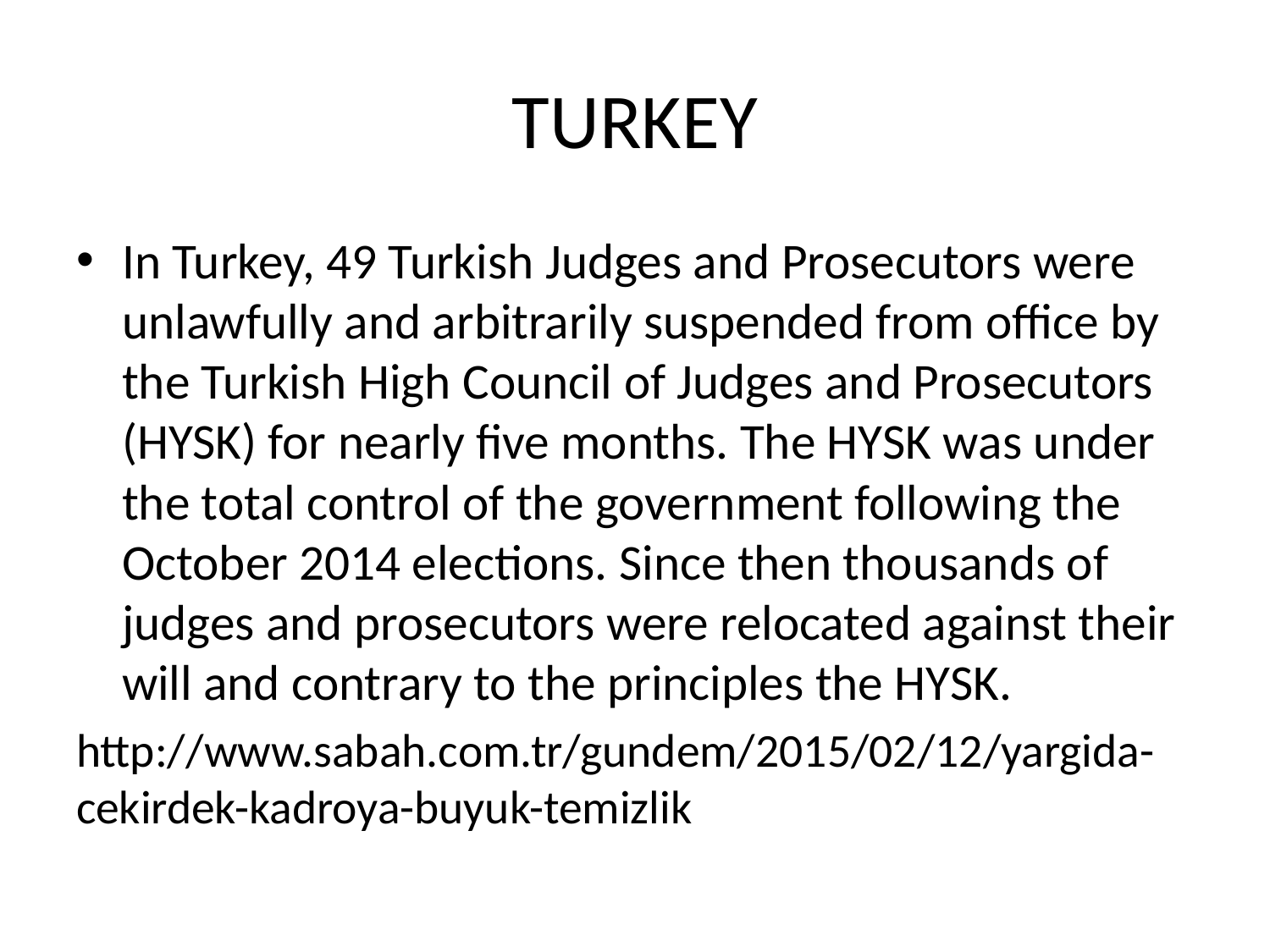

# TURKEY
In Turkey, 49 Turkish Judges and Prosecutors were unlawfully and arbitrarily suspended from office by the Turkish High Council of Judges and Prosecutors (HYSK) for nearly five months. The HYSK was under the total control of the government following the October 2014 elections. Since then thousands of judges and prosecutors were relocated against their will and contrary to the principles the HYSK.
http://www.sabah.com.tr/gundem/2015/02/12/yargida-cekirdek-kadroya-buyuk-temizlik